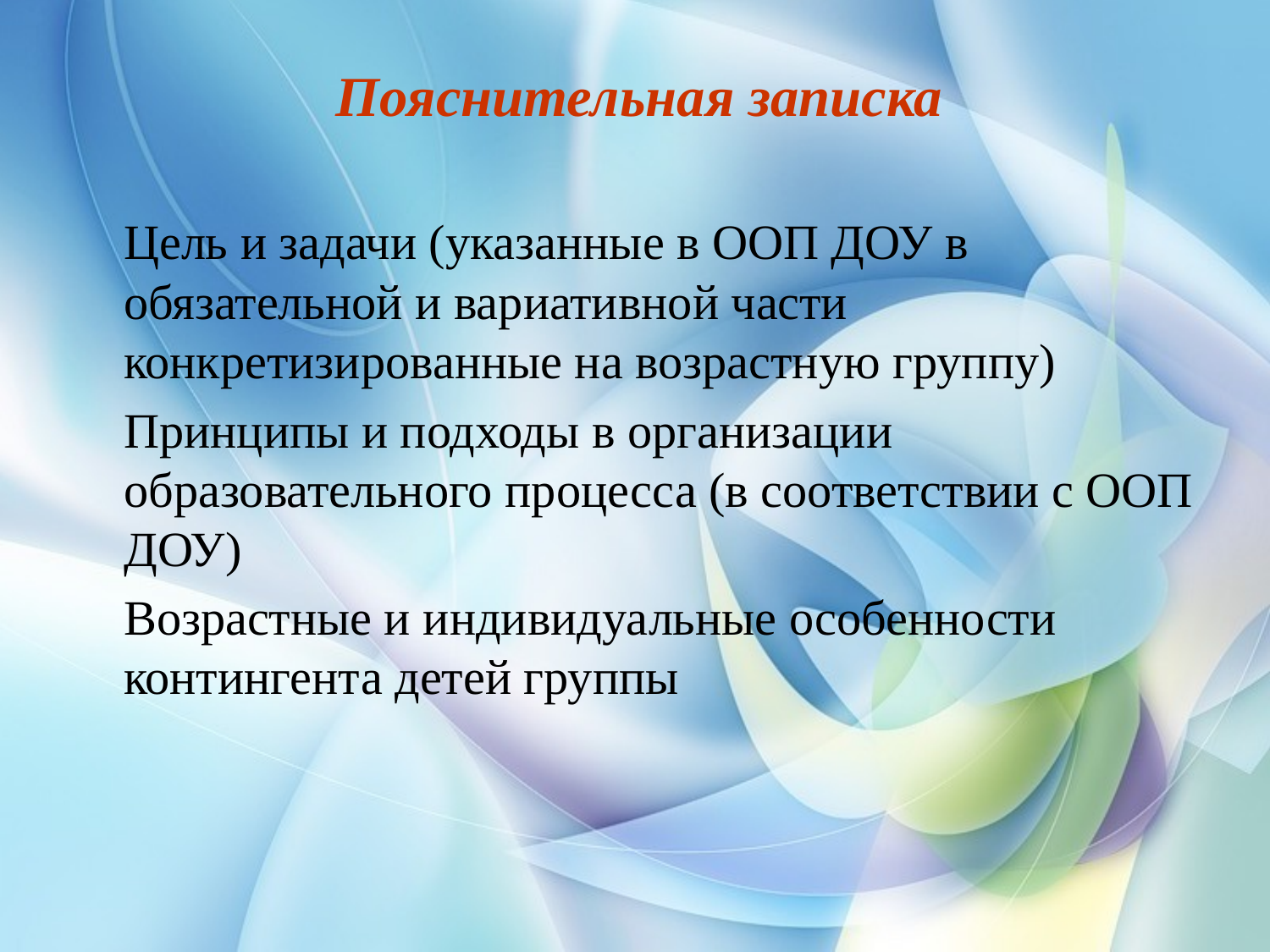

# Пояснительная записка
	Цель и задачи (указанные в ООП ДОУ в обязательной и вариативной части конкретизированные на возрастную группу)
	Принципы и подходы в организации образовательного процесса (в соответствии с ООП ДОУ)
	Возрастные и индивидуальные особенности контингента детей группы